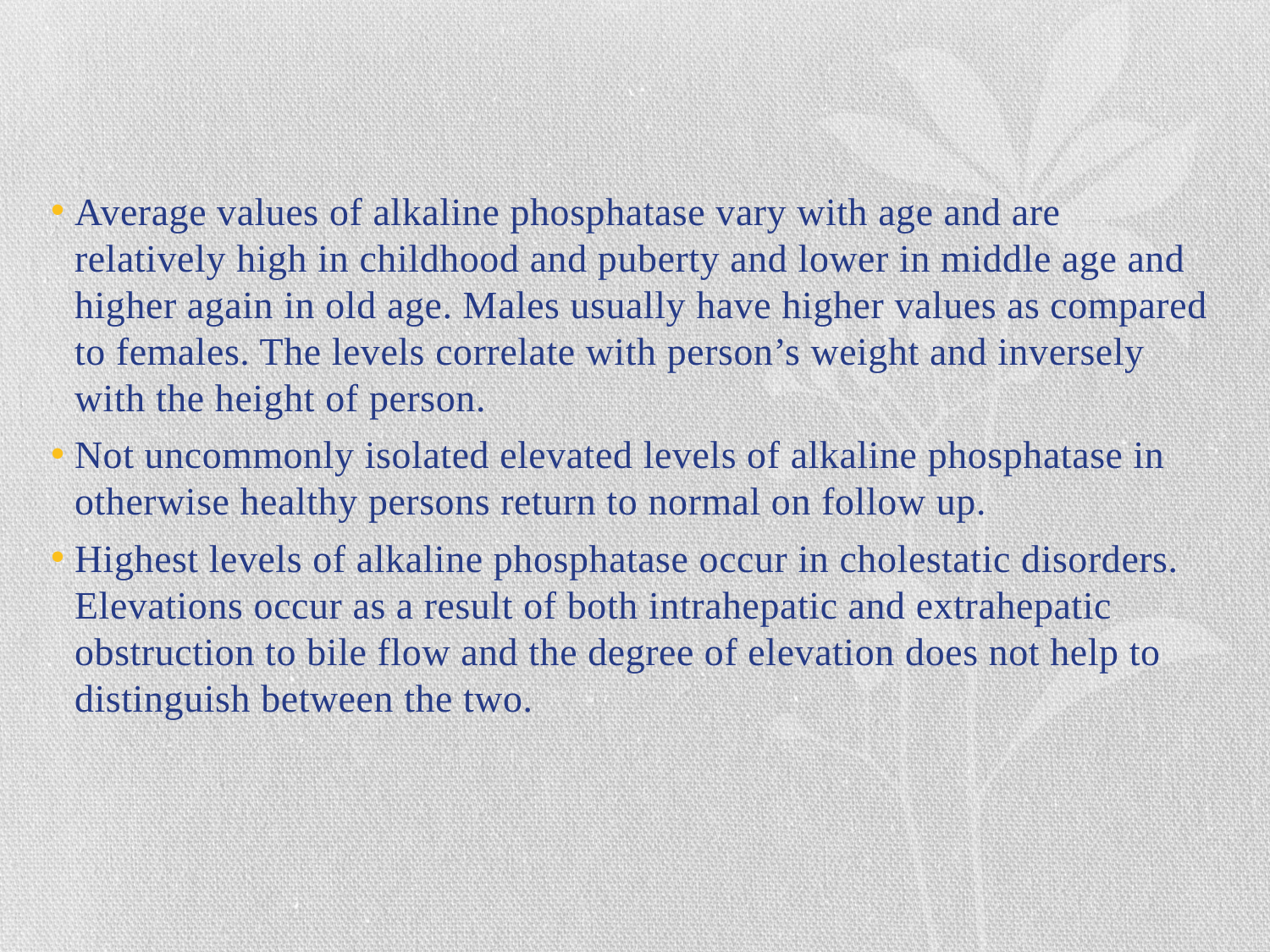

Average values of alkaline phosphatase vary with age and are relatively high in childhood and puberty and lower in middle age and higher again in old age. Males usually have higher values as compared to females. The levels correlate with person’s weight and inversely with the height of person.
Not uncommonly isolated elevated levels of alkaline phosphatase in otherwise healthy persons return to normal on follow up.
Highest levels of alkaline phosphatase occur in cholestatic disorders. Elevations occur as a result of both intrahepatic and extrahepatic obstruction to bile flow and the degree of elevation does not help to distinguish between the two.